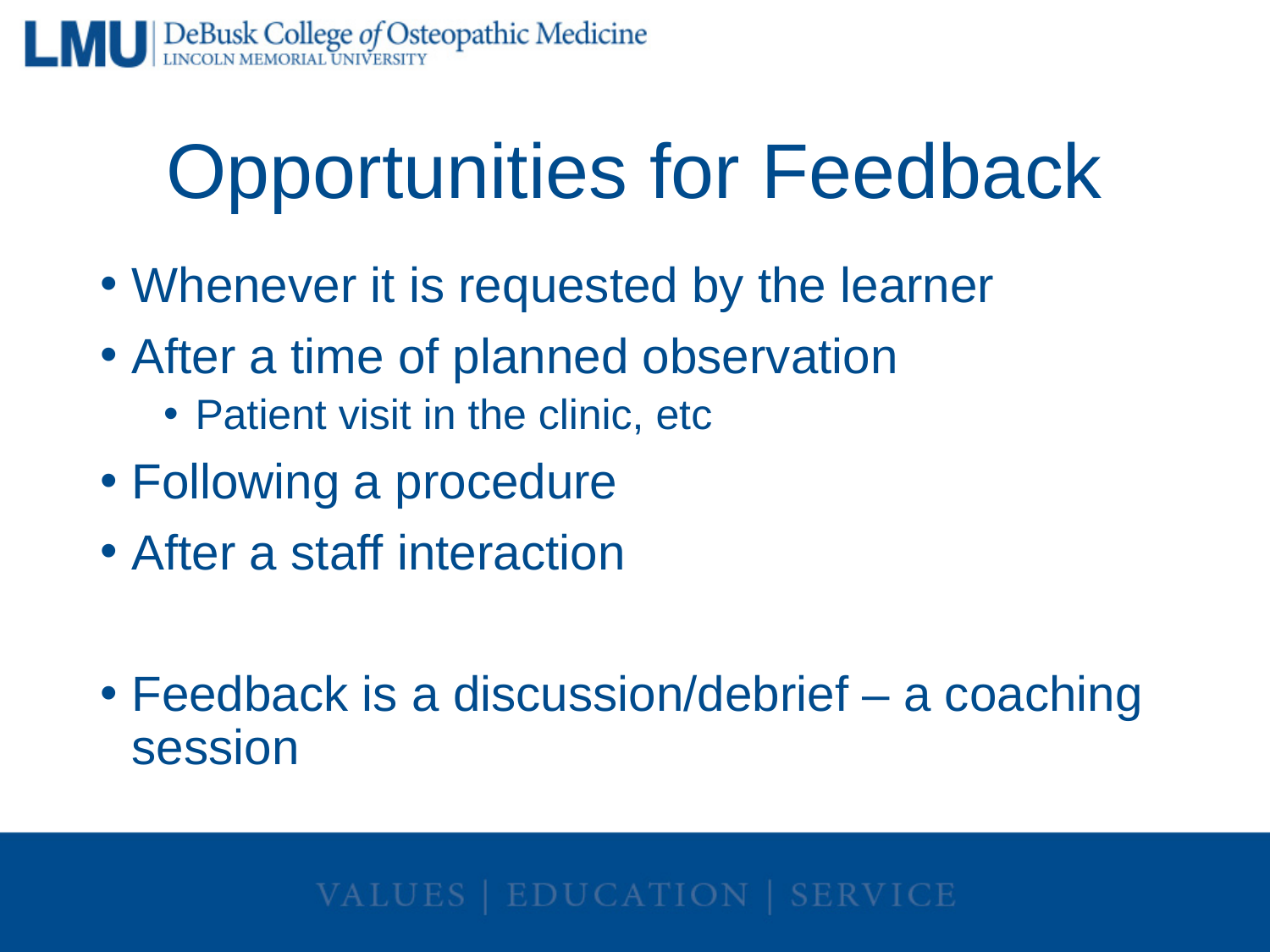

# Opportunities for Feedback
Whenever it is requested by the learner
After a time of planned observation
Patient visit in the clinic, etc
Following a procedure
After a staff interaction

Feedback is a discussion/debrief – a coaching session